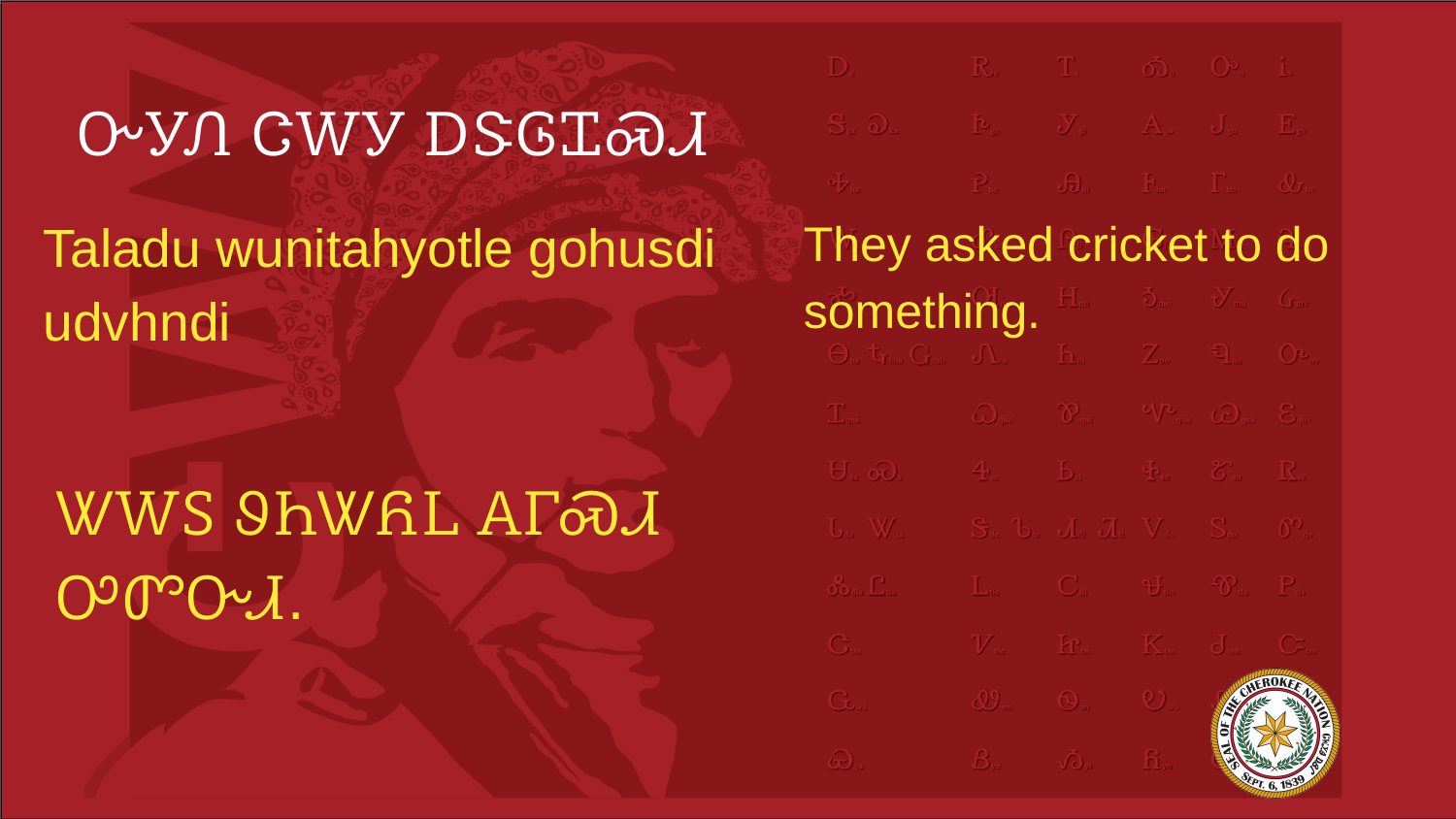

# ᏅᎩᏁ ᏣᎳᎩ ᎠᏕᎶᏆᏍᏗ
Taladu wunitahyotle gohusdi udvhndi

They asked cricket to do something.
ᏔᎳᏚ ᏭᏂᏔᏲᏞ ᎪᎱᏍᏗ ᎤᏛᏅᏗ.